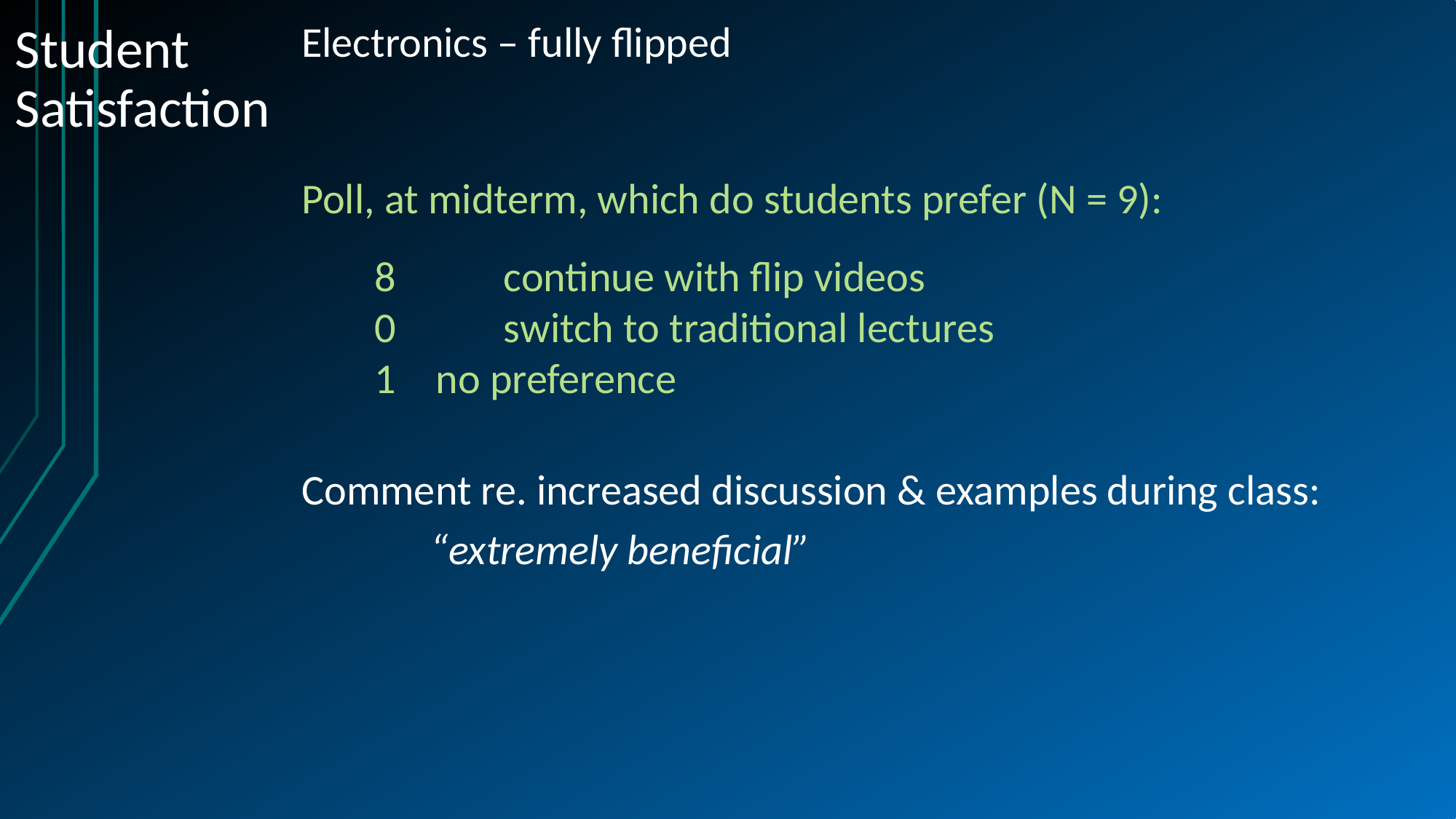

# Student Satisfaction
Electronics – fully flipped

Poll, at midterm, which do students prefer (N = 9):
8 	continue with flip videos
0 	switch to traditional lectures
no preference

Comment re. increased discussion & examples during class:
	“extremely beneficial”